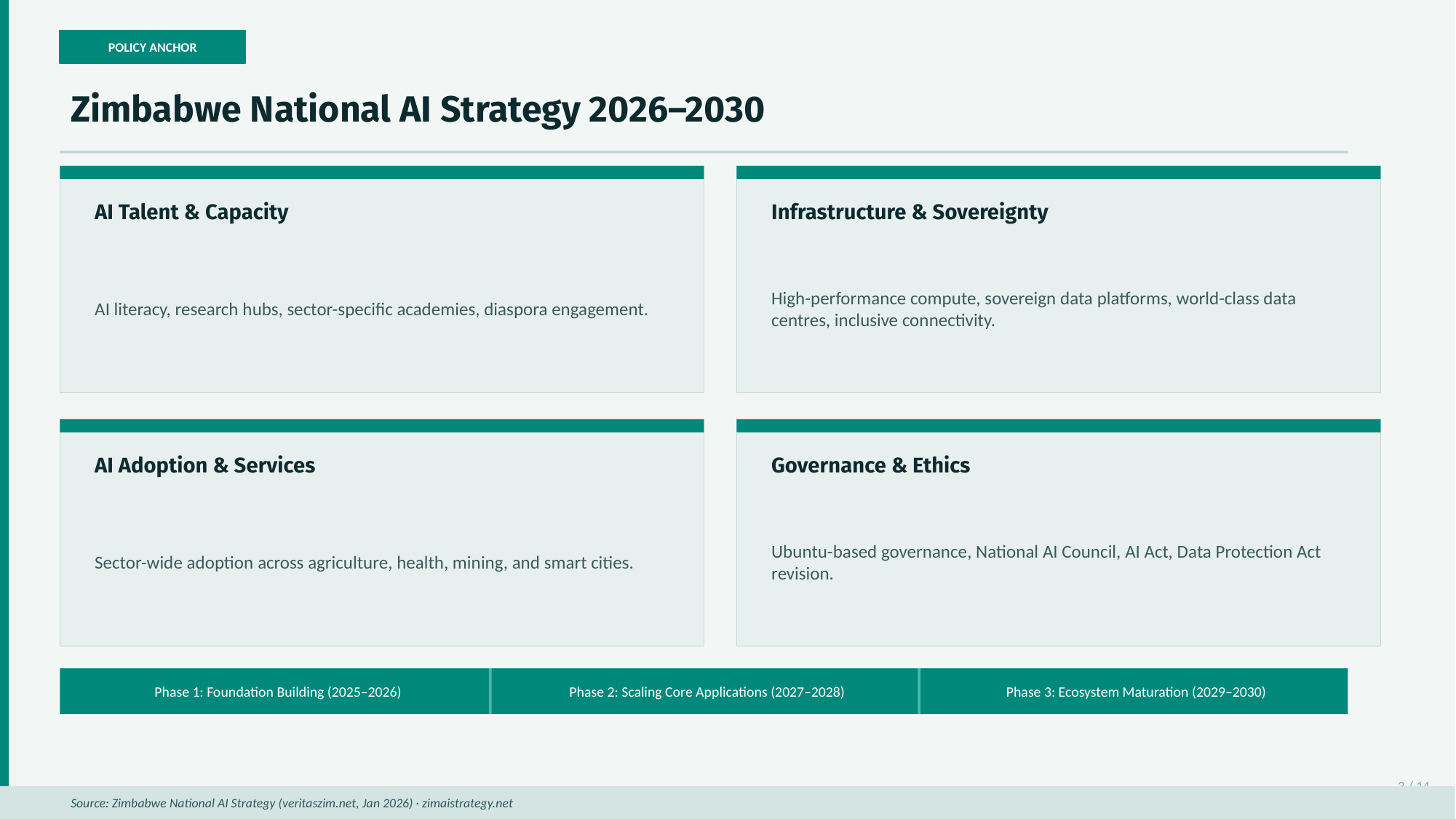

POLICY ANCHOR
Zimbabwe National AI Strategy 2026–2030

AI Talent & Capacity
Infrastructure & Sovereignty
AI literacy, research hubs, sector-specific academies, diaspora engagement.
High-performance compute, sovereign data platforms, world-class data centres, inclusive connectivity.

AI Adoption & Services
Governance & Ethics
Sector-wide adoption across agriculture, health, mining, and smart cities.
Ubuntu-based governance, National AI Council, AI Act, Data Protection Act revision.

Phase 1: Foundation Building (2025–2026)

Phase 2: Scaling Core Applications (2027–2028)

Phase 3: Ecosystem Maturation (2029–2030)
3 / 14

Source: Zimbabwe National AI Strategy (veritaszim.net, Jan 2026) · zimaistrategy.net